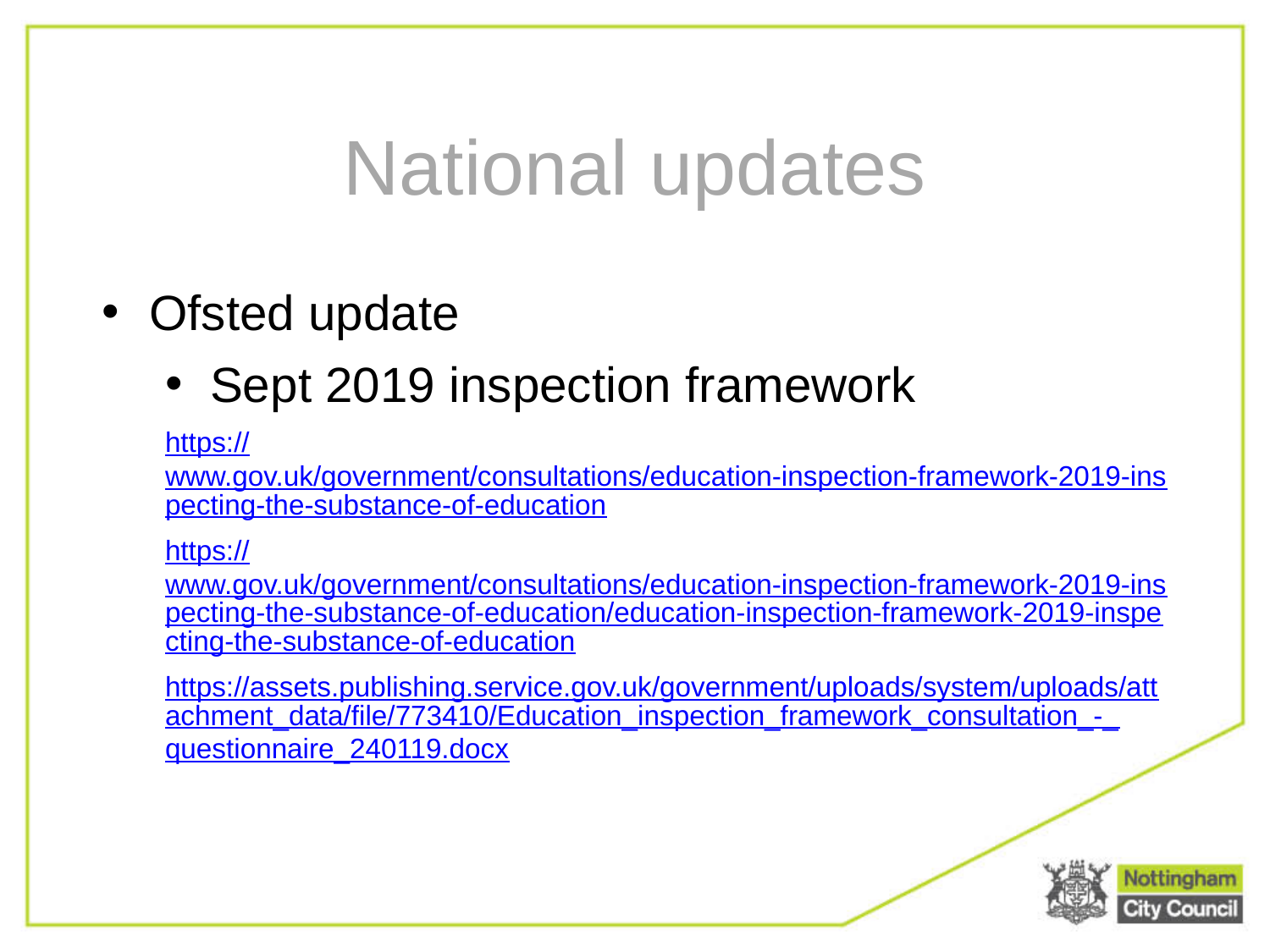

# National updates
Ofsted update
Sept 2019 inspection framework
https://www.gov.uk/government/consultations/education-inspection-framework-2019-inspecting-the-substance-of-education
https://www.gov.uk/government/consultations/education-inspection-framework-2019-inspecting-the-substance-of-education/education-inspection-framework-2019-inspecting-the-substance-of-education
https://assets.publishing.service.gov.uk/government/uploads/system/uploads/attachment_data/file/773410/Education_inspection_framework_consultation_-_questionnaire_240119.docx